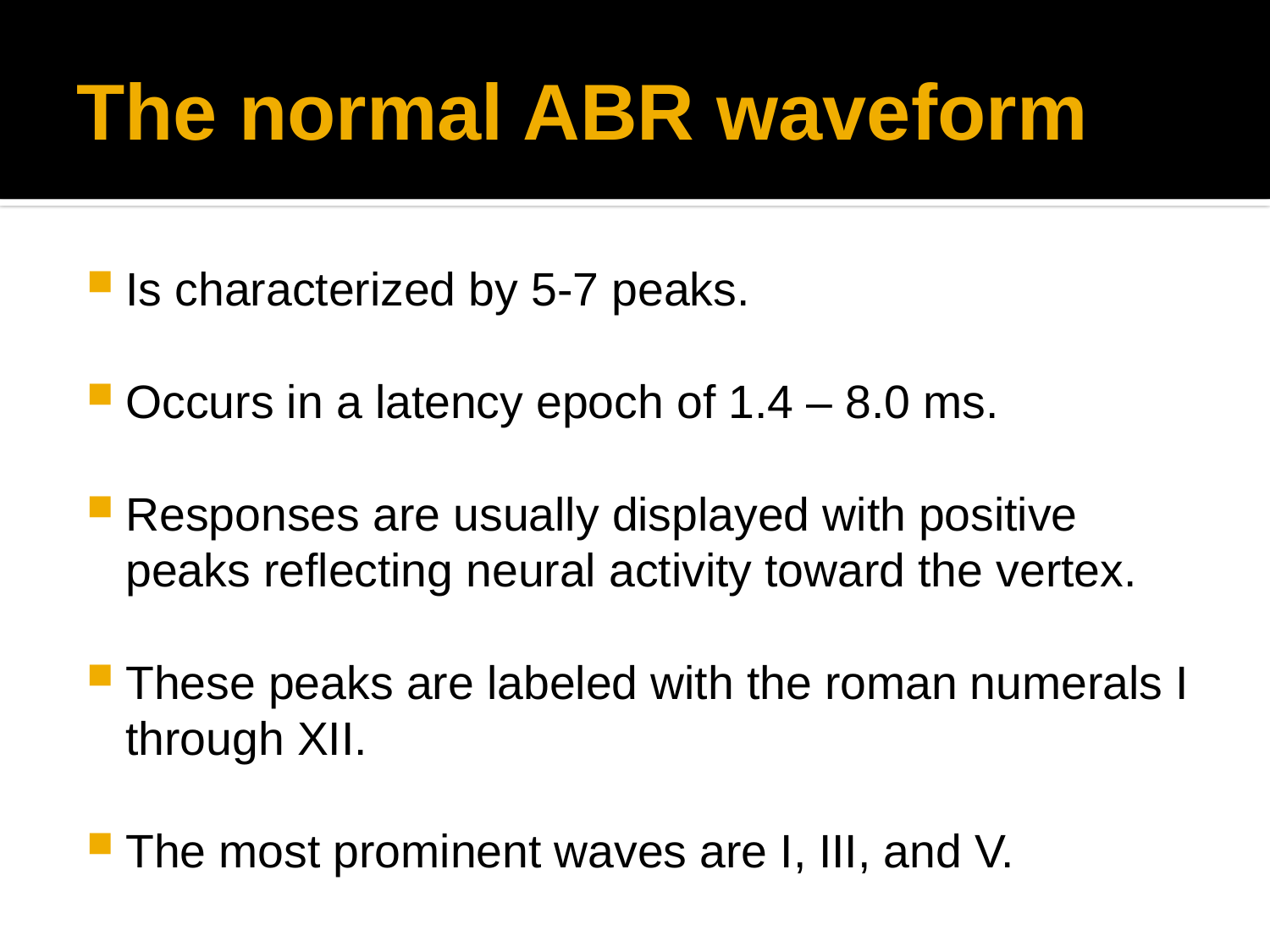

# The normal ABR waveform
Is characterized by 5-7 peaks.

Occurs in a latency epoch of 1.4 – 8.0 ms.

Responses are usually displayed with positive peaks reflecting neural activity toward the vertex.

These peaks are labeled with the roman numerals I through XII.

The most prominent waves are I, III, and V.